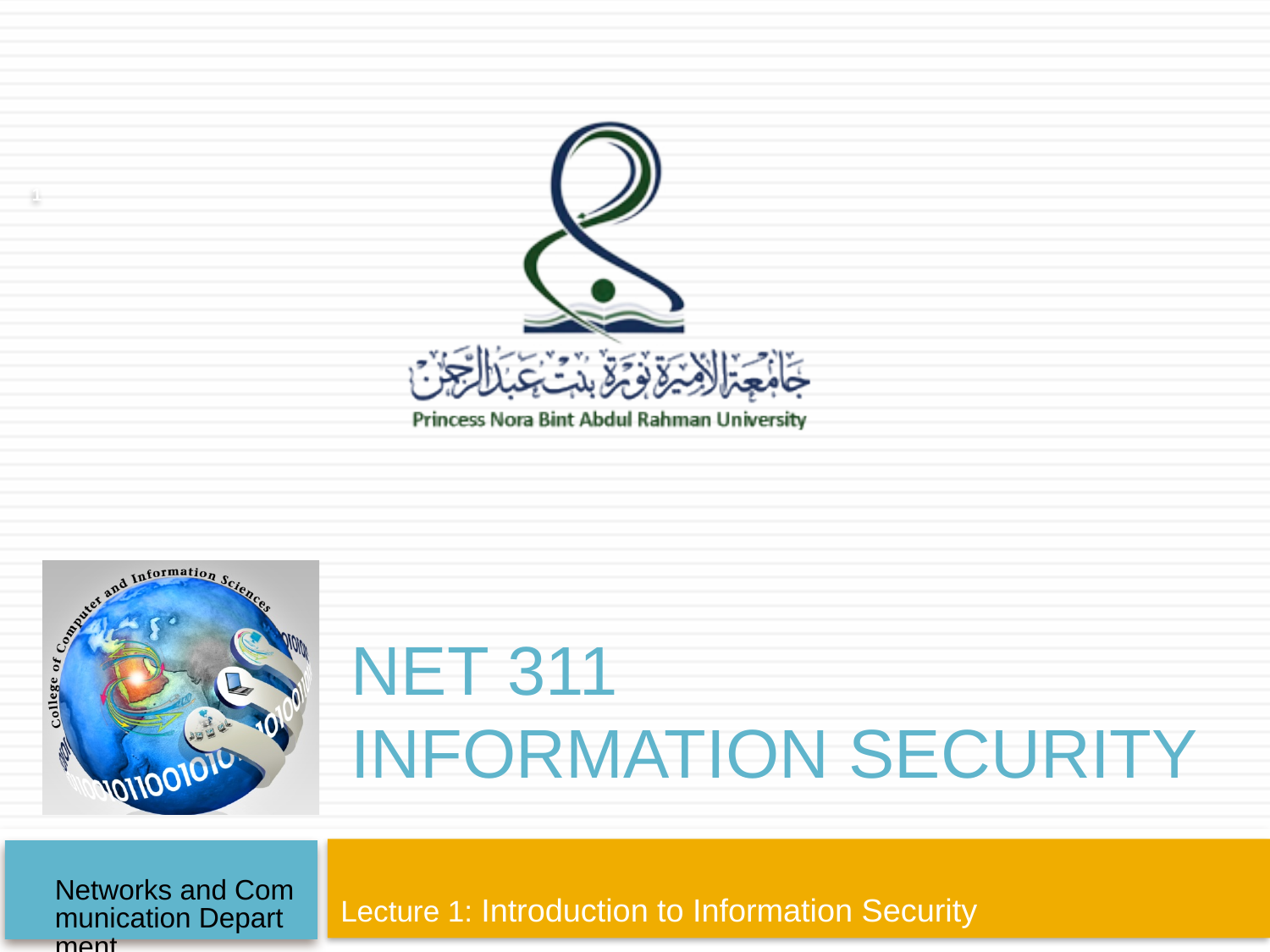

1
# NET 311 Information Security

Lecture 1: Introduction to Information Security

Networks and Communication Department